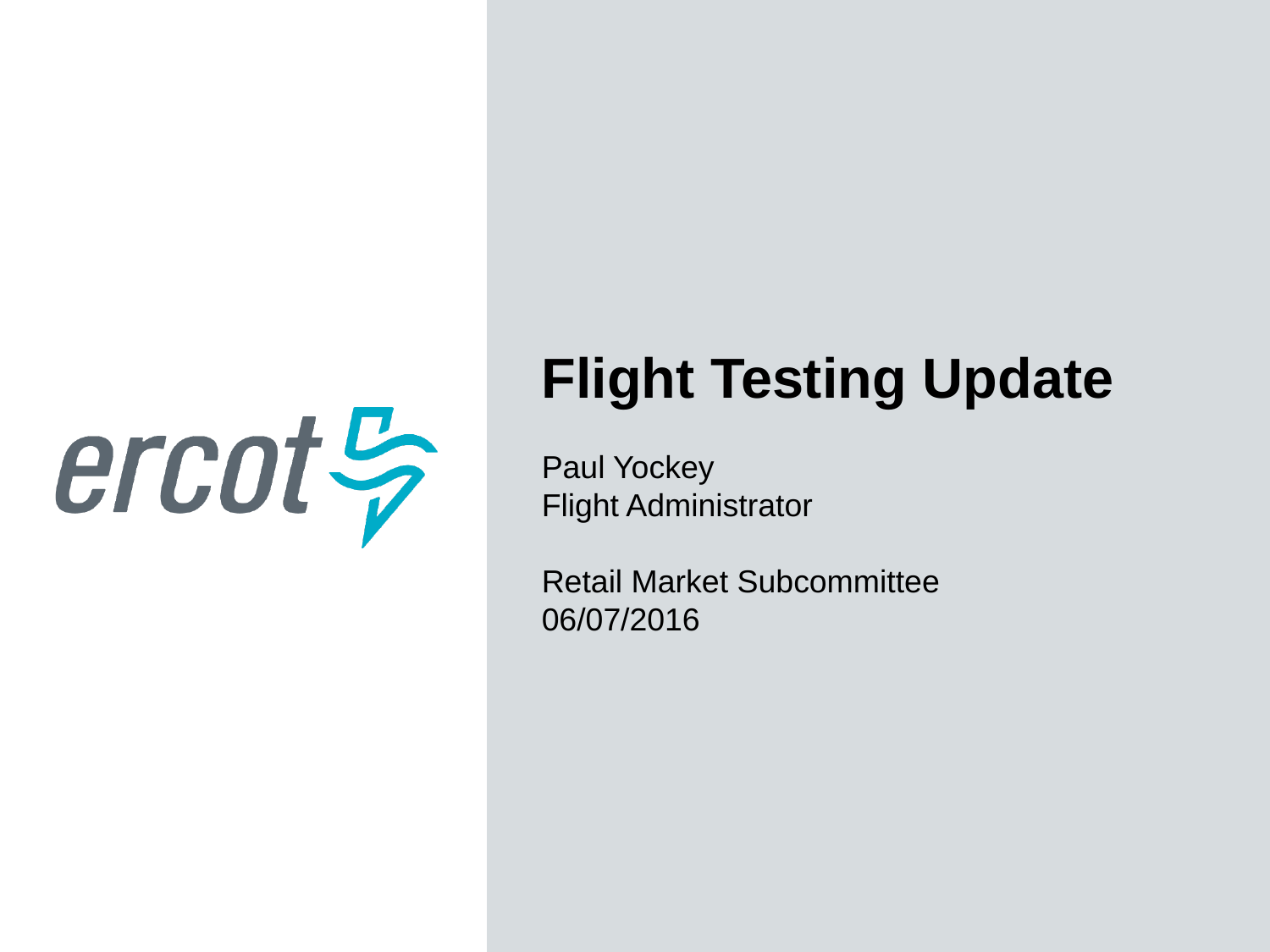

Flight Testing Update

Paul Yockey
Flight Administrator

Retail Market Subcommittee
06/07/2016